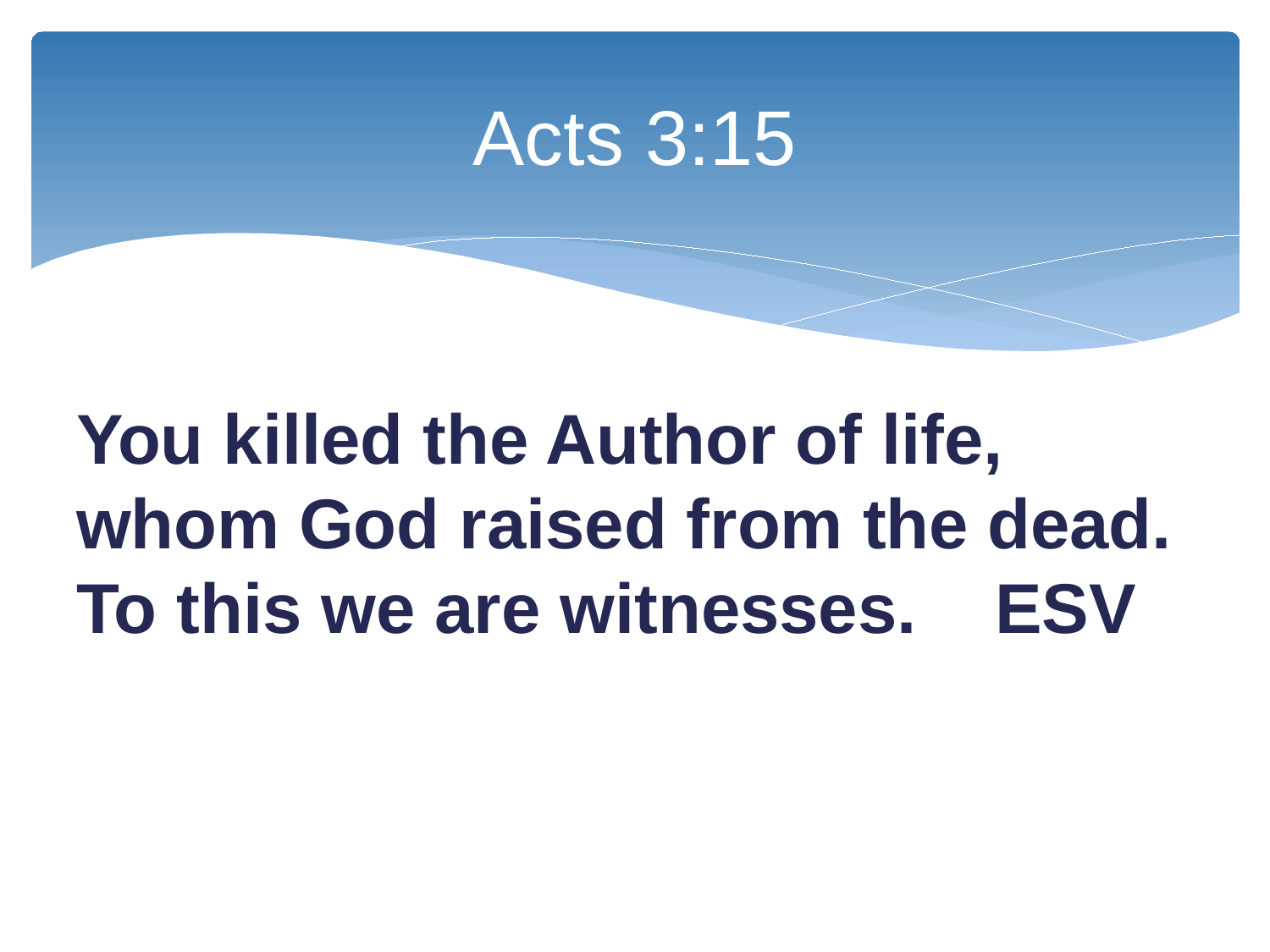

# Acts 3:15

You killed the Author of life, whom God raised from the dead. To this we are witnesses.    ESV